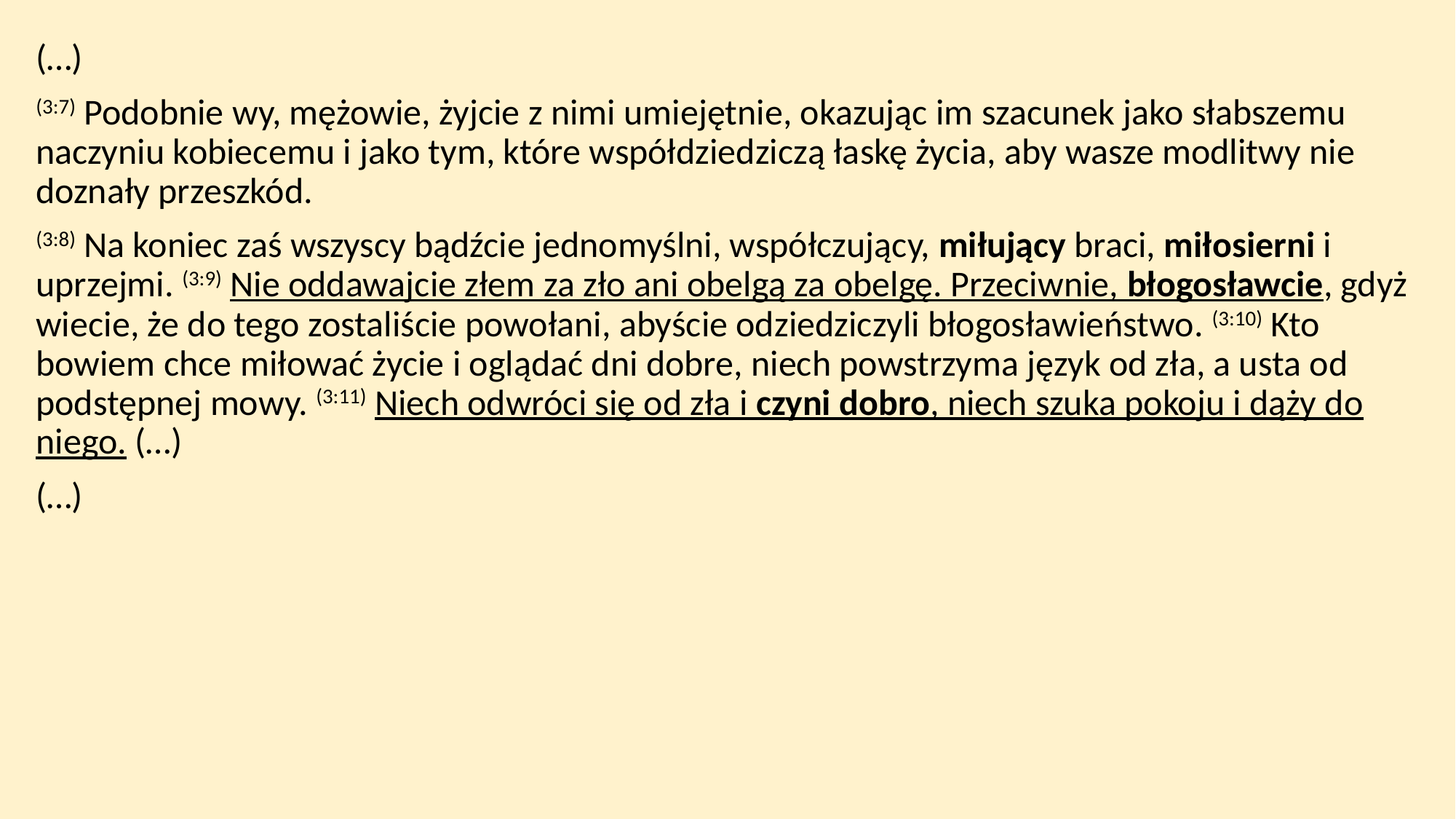

(…)
(3:7) Podobnie wy, mężowie, żyjcie z nimi umiejętnie, okazując im szacunek jako słabszemu naczyniu kobiecemu i jako tym, które współdziedziczą łaskę życia, aby wasze modlitwy nie doznały przeszkód.
(3:8) Na koniec zaś wszyscy bądźcie jednomyślni, współczujący, miłujący braci, miłosierni i uprzejmi. (3:9) Nie oddawajcie złem za zło ani obelgą za obelgę. Przeciwnie, błogosławcie, gdyż wiecie, że do tego zostaliście powołani, abyście odziedziczyli błogosławieństwo. (3:10) Kto bowiem chce miłować życie i oglądać dni dobre, niech powstrzyma język od zła, a usta od podstępnej mowy. (3:11) Niech odwróci się od zła i czyni dobro, niech szuka pokoju i dąży do niego. (…)
(…)